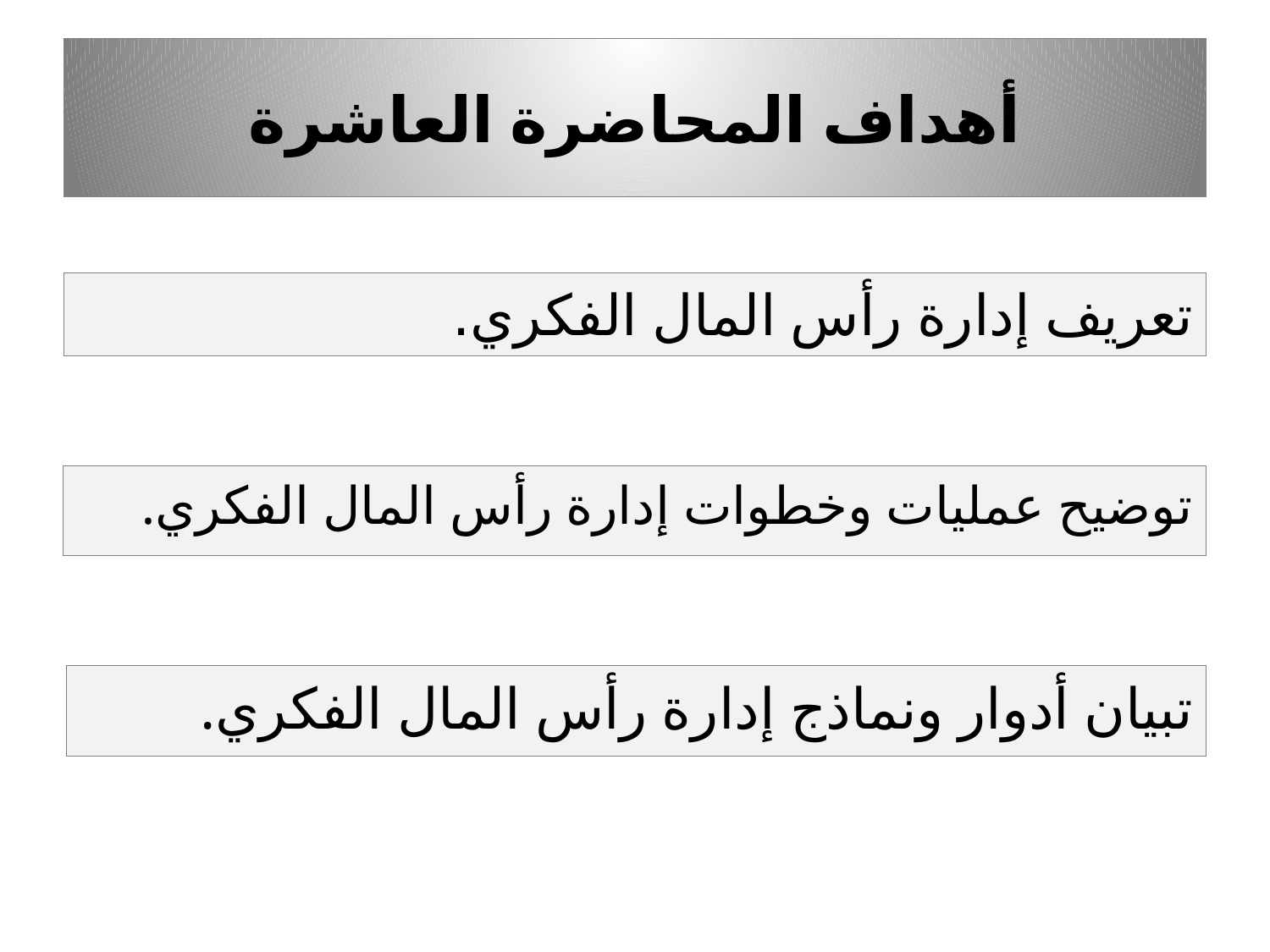

# أهداف المحاضرة العاشرة
تعريف إدارة رأس المال الفكري.

توضيح عمليات وخطوات إدارة رأس المال الفكري.

تبیان أدوار ونماذج إدارة رأس المال الفكري.